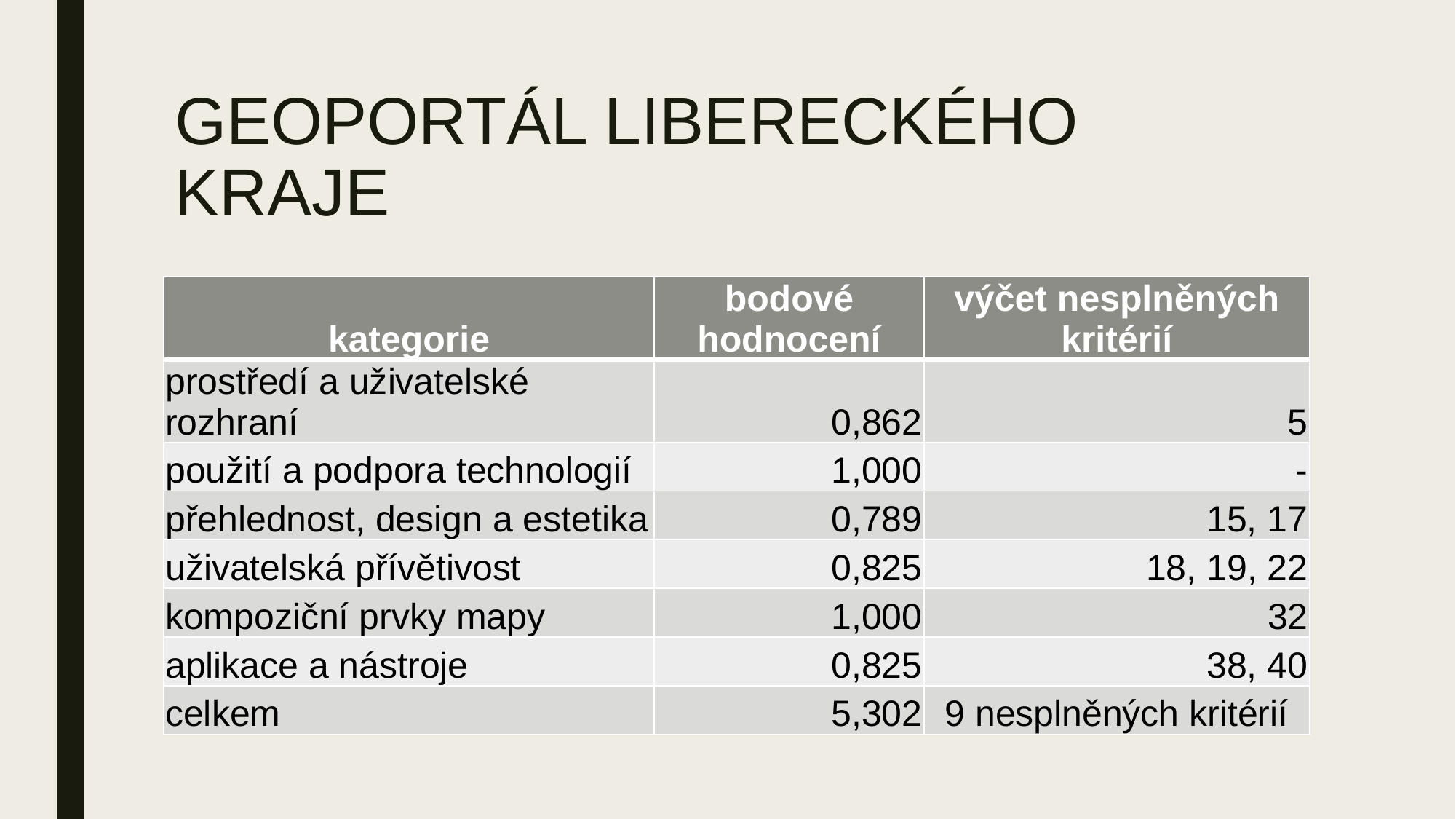

# GEOPORTÁL LIBERECKÉHO KRAJE
| kategorie | bodové hodnocení | výčet nesplněných kritérií |
| --- | --- | --- |
| prostředí a uživatelské rozhraní | 0,862 | 5 |
| použití a podpora technologií | 1,000 | - |
| přehlednost, design a estetika | 0,789 | 15, 17 |
| uživatelská přívětivost | 0,825 | 18, 19, 22 |
| kompoziční prvky mapy | 1,000 | 32 |
| aplikace a nástroje | 0,825 | 38, 40 |
| celkem | 5,302 | 9 nesplněných kritérií |